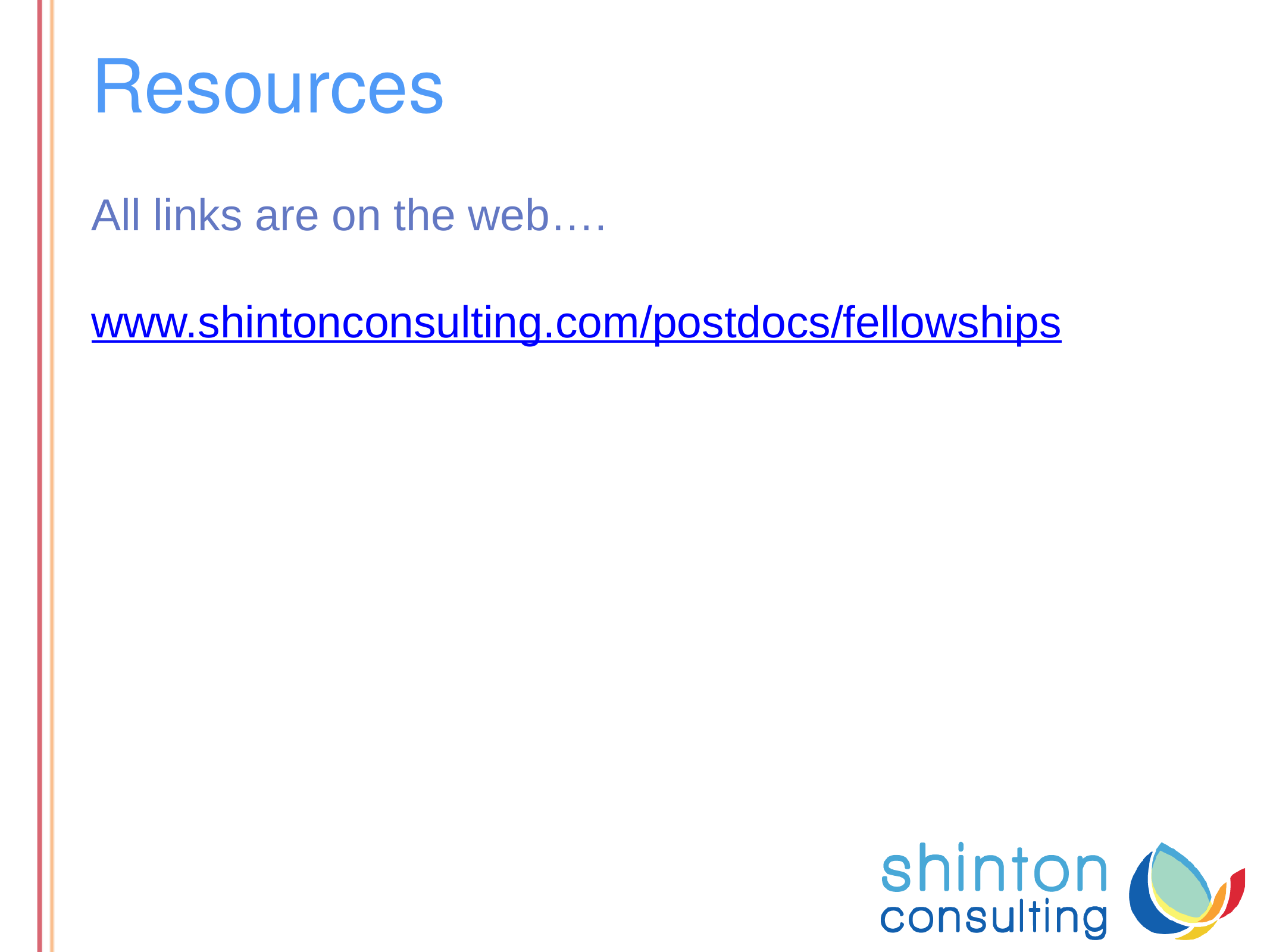

# Resources
All links are on the web….

www.shintonconsulting.com/postdocs/fellowships